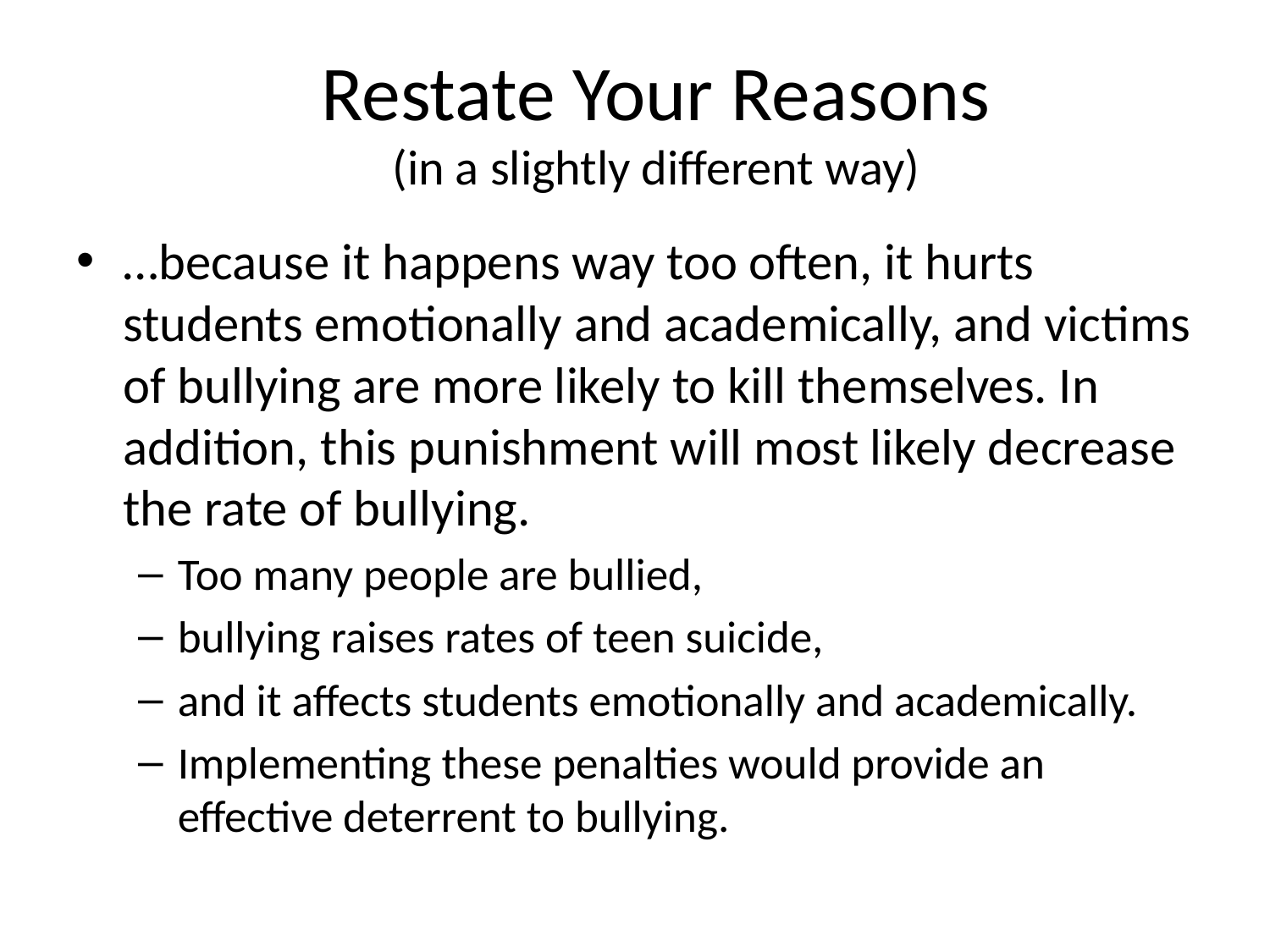

Restate Your Reasons
(in a slightly different way)
…because it happens way too often, it hurts students emotionally and academically, and victims of bullying are more likely to kill themselves. In addition, this punishment will most likely decrease the rate of bullying.
Too many people are bullied,
bullying raises rates of teen suicide,
and it affects students emotionally and academically.
Implementing these penalties would provide an effective deterrent to bullying.